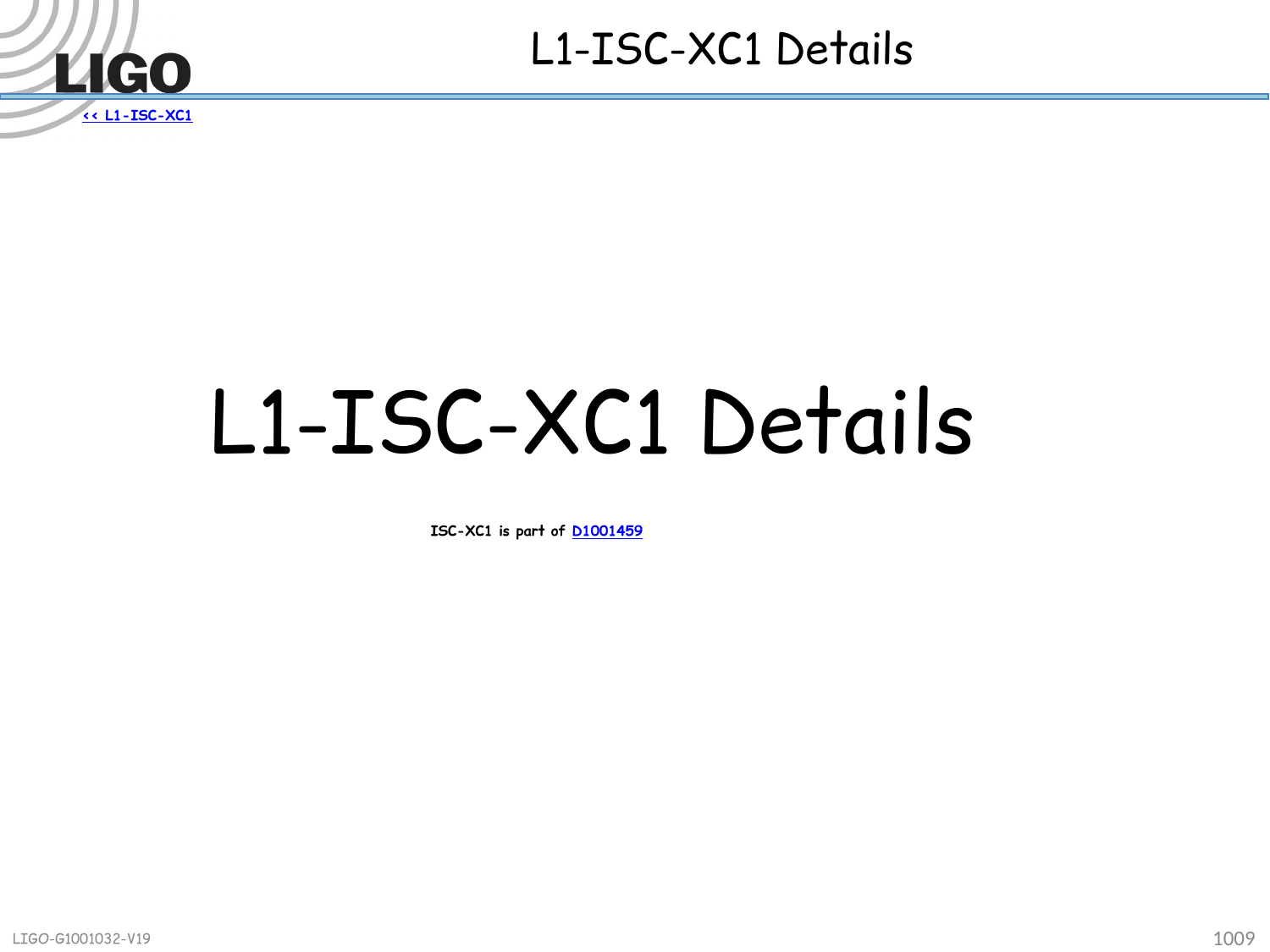

# L1-ISC-XC1 Details
<< L1-ISC-XC1
L1-ISC-XC1 Details
ISC-XC1 is part of D1001459
1009
LIGO-G1001032-V19